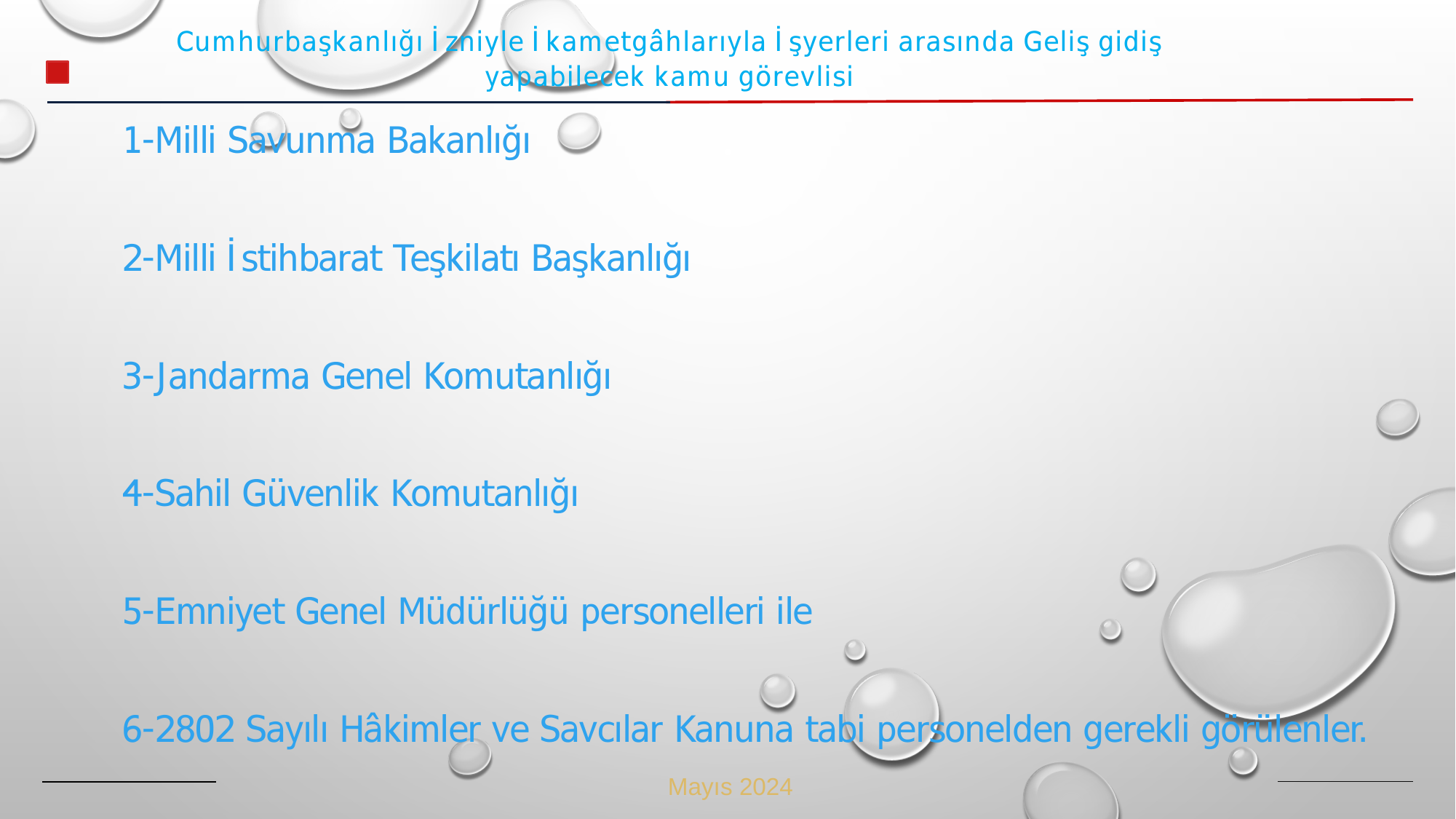

Cumhurbaşkanlığı İzniyle İkametgâhlarıyla İşyerleri arasında Geliş gidiş yapabilecek kamu görevlisi

1-Milli Savunma Bakanlığı

2-Milli İstihbarat Teşkilatı Başkanlığı

3-Jandarma Genel Komutanlığı

4-Sahil Güvenlik Komutanlığı

5-Emniyet Genel Müdürlüğü personelleri ile

6-2802 Sayılı Hâkimler ve Savcılar Kanuna tabi personelden gerekli görülenler.
Mayıs 2024